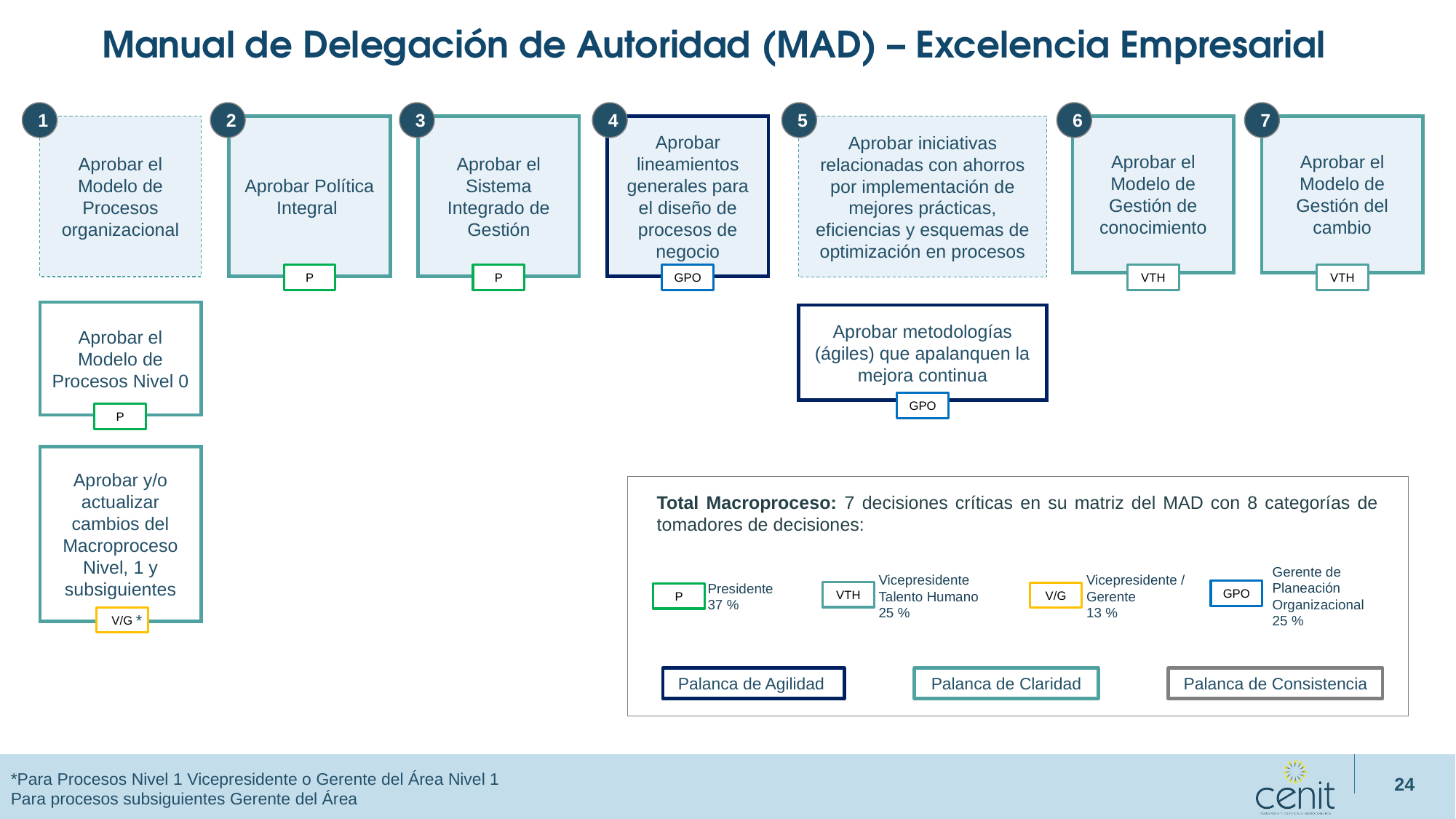

Manual de Delegación de Autoridad (MAD) – Excelencia Empresarial
1
2
3
4
5
6
7
Aprobar el Modelo de Procesos organizacional
Aprobar Política Integral
Aprobar el Sistema Integrado de Gestión
Aprobar lineamientos generales para el diseño de procesos de negocio
Aprobar iniciativas relacionadas con ahorros por implementación de mejores prácticas, eficiencias y esquemas de optimización en procesos
Aprobar el Modelo de Gestión de conocimiento
Aprobar el Modelo de Gestión del cambio
P
P
GPO
VTH
VTH
Aprobar el Modelo de Procesos Nivel 0
Aprobar metodologías (ágiles) que apalanquen la mejora continua
GPO
P
Aprobar y/o actualizar cambios del Macroproceso Nivel, 1 y subsiguientes

Total Macroproceso: 7 decisiones críticas en su matriz del MAD con 8 categorías de tomadores de decisiones:
Gerente de Planeación Organizacional
25 %
GPO
Vicepresidente Talento Humano
25 %
VTH
Vicepresidente /Gerente
13 %
V/G
Presidente
37 %
P
*
V/G
Palanca de Agilidad
Palanca de Claridad
Palanca de Consistencia
*Para Procesos Nivel 1 Vicepresidente o Gerente del Área Nivel 1
Para procesos subsiguientes Gerente del Área
24